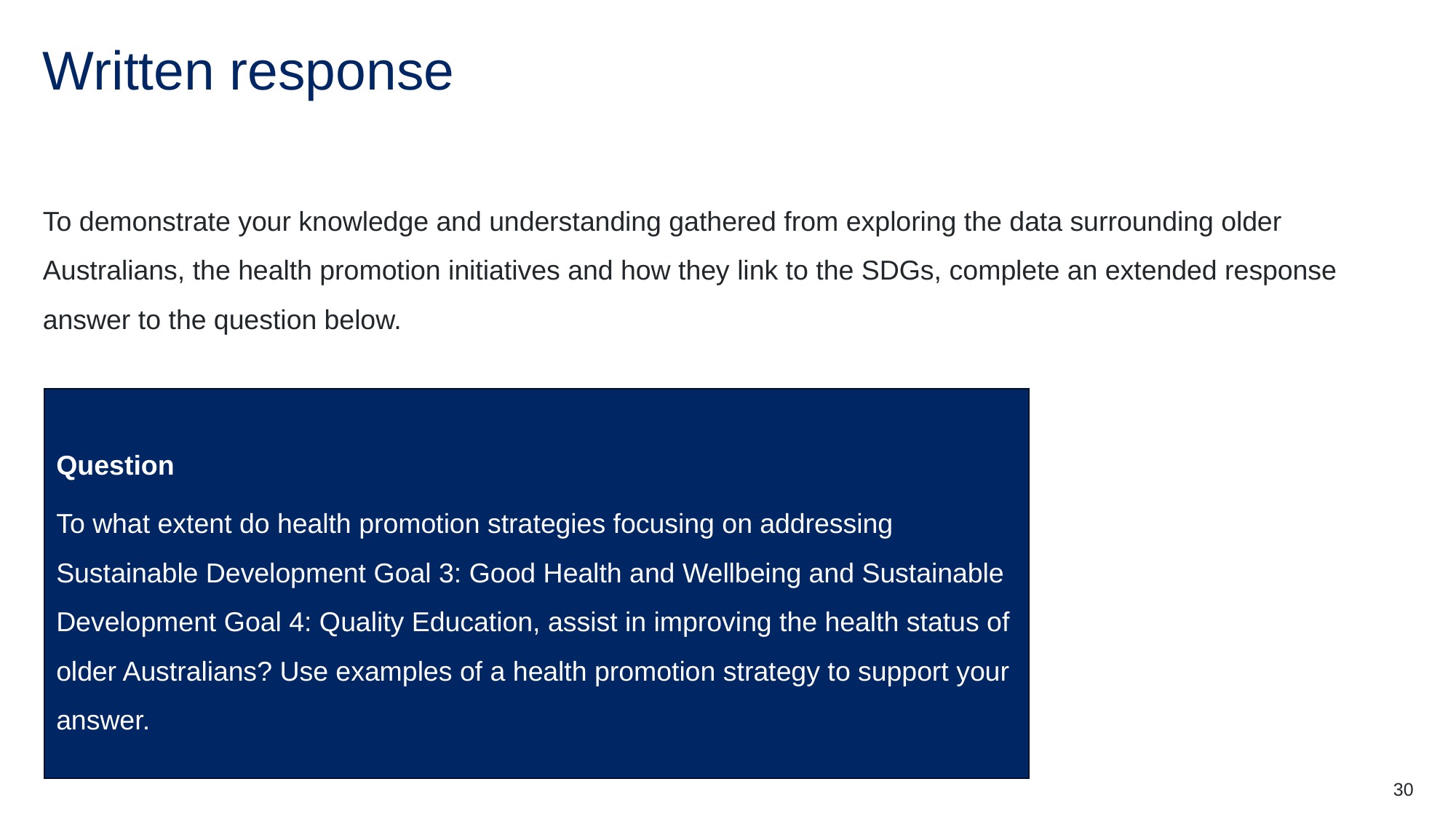

# Written response
To demonstrate your knowledge and understanding gathered from exploring the data surrounding older Australians, the health promotion initiatives and how they link to the SDGs, complete an extended response answer to the question below.
Question
To what extent do health promotion strategies focusing on addressing Sustainable Development Goal 3: Good Health and Wellbeing and Sustainable Development Goal 4: Quality Education, assist in improving the health status of older Australians? Use examples of a health promotion strategy to support your answer.
30